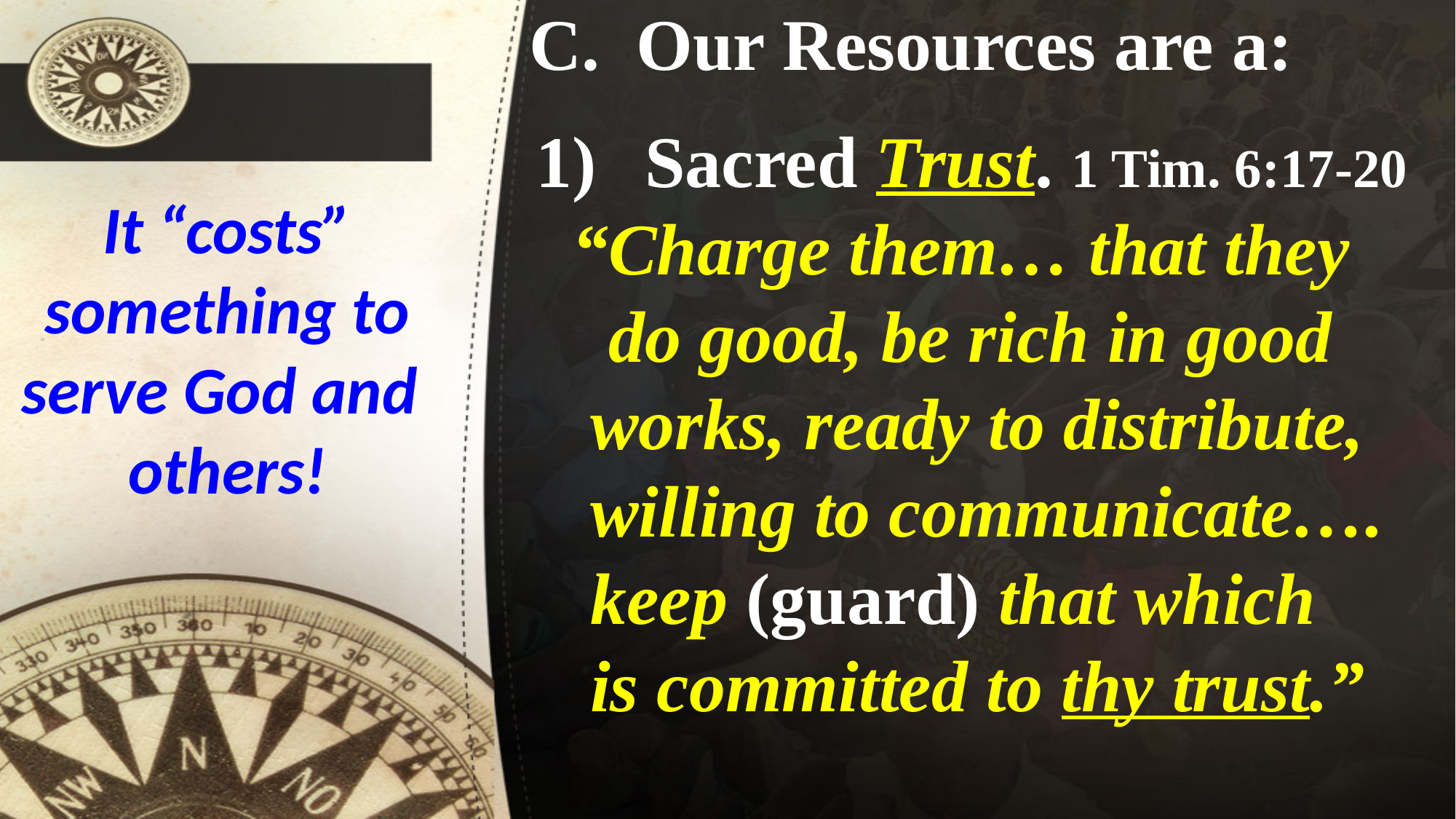

# C.  Our Resources are a:
Sacred Trust. 1 Tim. 6:17-20
  “Charge them… that they
    do good, be rich in good
   works, ready to distribute,
   willing to communicate….
   keep (guard) that which
   is committed to thy trust.”
It “costs” something to serve God and  others!